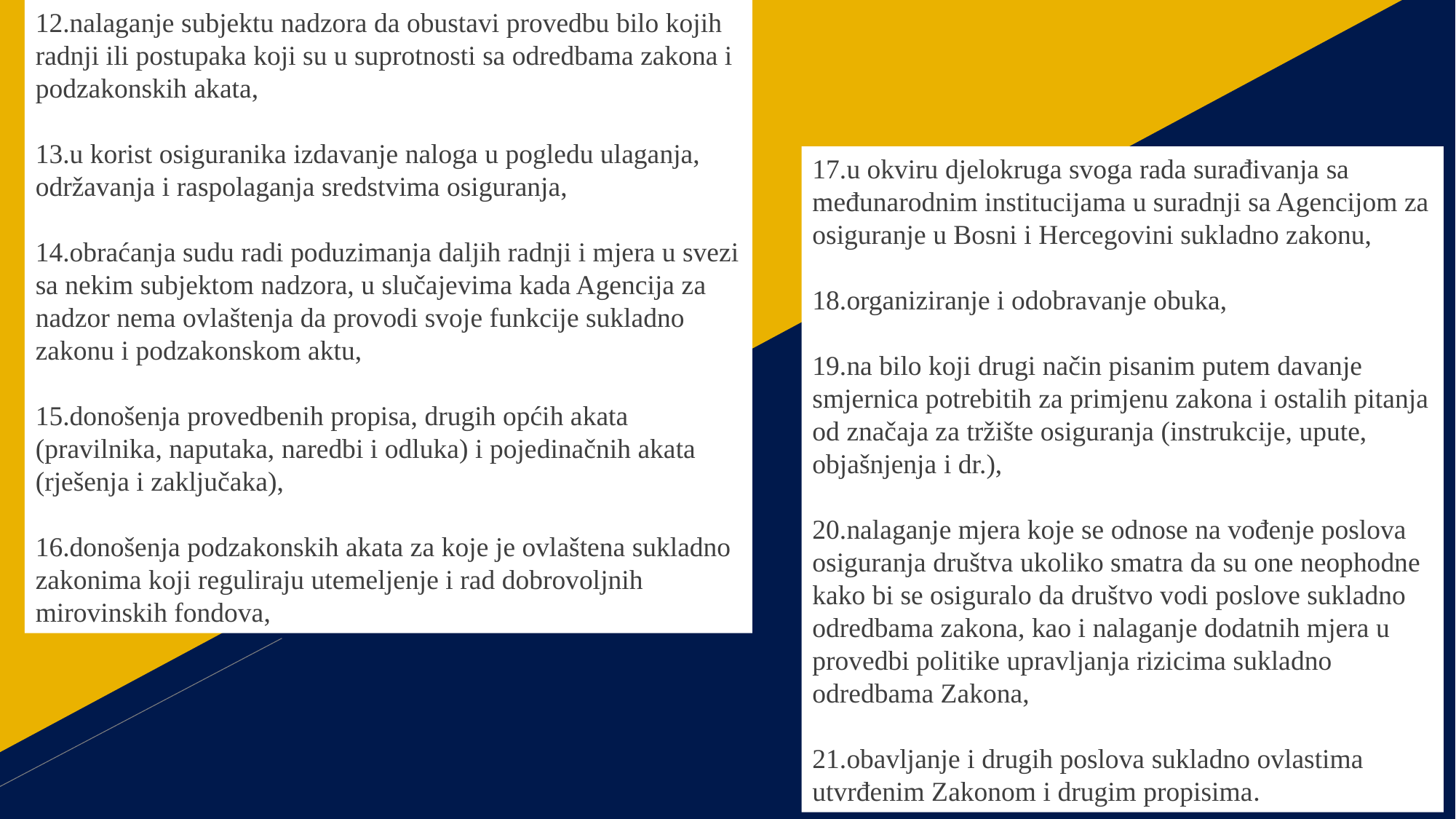

12.nalaganje subjektu nadzora da obustavi provedbu bilo kojih radnji ili postupaka koji su u suprotnosti sa odredbama zakona i podzakonskih akata,

13.u korist osiguranika izdavanje naloga u pogledu ulaganja, održavanja i raspolaganja sredstvima osiguranja,

14.obraćanja sudu radi poduzimanja daljih radnji i mjera u svezi sa nekim subjektom nadzora, u slučajevima kada Agencija za nadzor nema ovlaštenja da provodi svoje funkcije sukladno zakonu i podzakonskom aktu,

15.donošenja provedbenih propisa, drugih općih akata (pravilnika, naputaka, naredbi i odluka) i pojedinačnih akata (rješenja i zaključaka),

16.donošenja podzakonskih akata za koje je ovlaštena sukladno zakonima koji reguliraju utemeljenje i rad dobrovoljnih mirovinskih fondova,
17.u okviru djelokruga svoga rada surađivanja sa međunarodnim institucijama u suradnji sa Agencijom za osiguranje u Bosni i Hercegovini sukladno zakonu,

18.organiziranje i odobravanje obuka,

19.na bilo koji drugi način pisanim putem davanje smjernica potrebitih za primjenu zakona i ostalih pitanja od značaja za tržište osiguranja (instrukcije, upute, objašnjenja i dr.),

20.nalaganje mjera koje se odnose na vođenje poslova osiguranja društva ukoliko smatra da su one neophodne kako bi se osiguralo da društvo vodi poslove sukladno odredbama zakona, kao i nalaganje dodatnih mjera u provedbi politike upravljanja rizicima sukladno odredbama Zakona,

21.obavljanje i drugih poslova sukladno ovlastima utvrđenim Zakonom i drugim propisima.